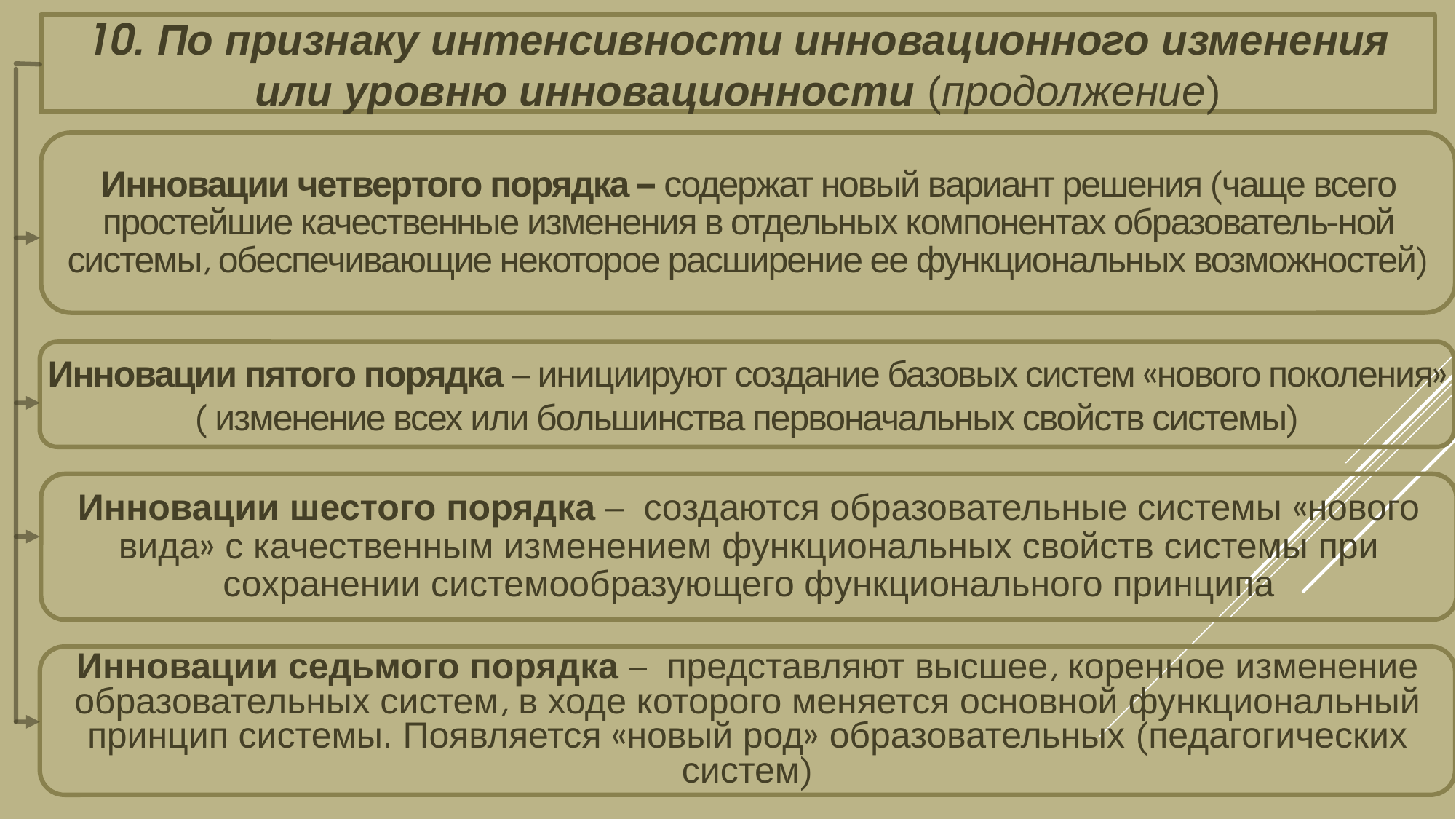

10. По признаку интенсивности инновационного изменения или уровню инновационности (продолжение)
Инновации четвертого порядка – содержат новый вариант решения (чаще всего простейшие качественные изменения в отдельных компонентах образователь-ной системы, обеспечивающие некоторое расширение ее функциональных возможностей)
Инновации пятого порядка – инициируют создание базовых систем «нового поколения» ( изменение всех или большинства первоначальных свойств системы)
Инновации шестого порядка –  создаются образовательные системы «нового вида» с качественным изменением функциональных свойств системы при сохранении системообразующего функционального принципа
Инновации седьмого порядка –  представляют высшее, коренное изменение образовательных систем, в ходе которого меняется основной функциональный принцип системы. Появляется «новый род» образовательных (педагогических систем)